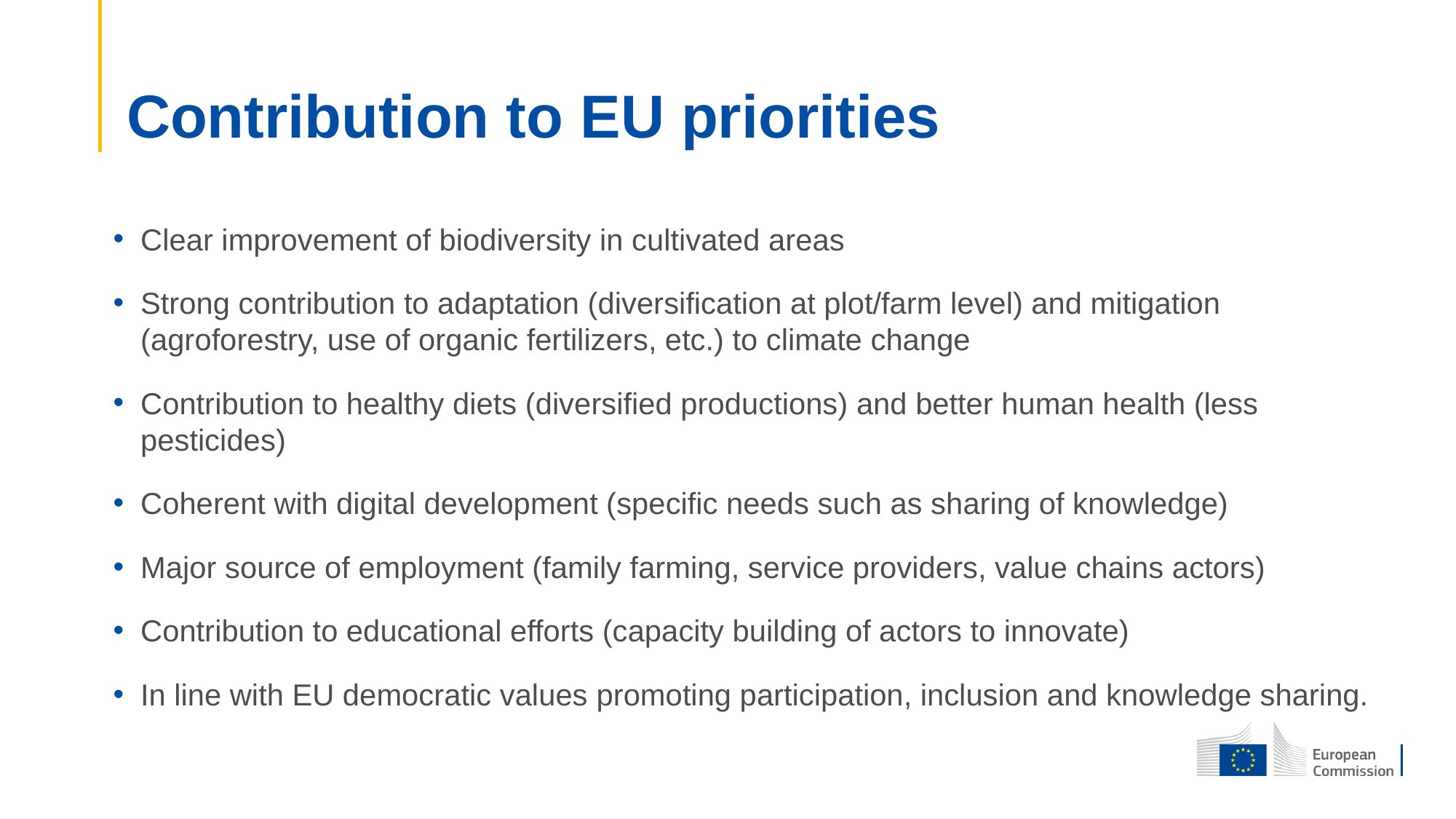

# Contribution to EU priorities

Clear improvement of biodiversity in cultivated areas
Strong contribution to adaptation (diversification at plot/farm level) and mitigation (agroforestry, use of organic fertilizers, etc.) to climate change
Contribution to healthy diets (diversified productions) and better human health (less pesticides)
Coherent with digital development (specific needs such as sharing of knowledge)
Major source of employment (family farming, service providers, value chains actors)
Contribution to educational efforts (capacity building of actors to innovate)
In line with EU democratic values ​​promoting participation, inclusion and knowledge sharing.